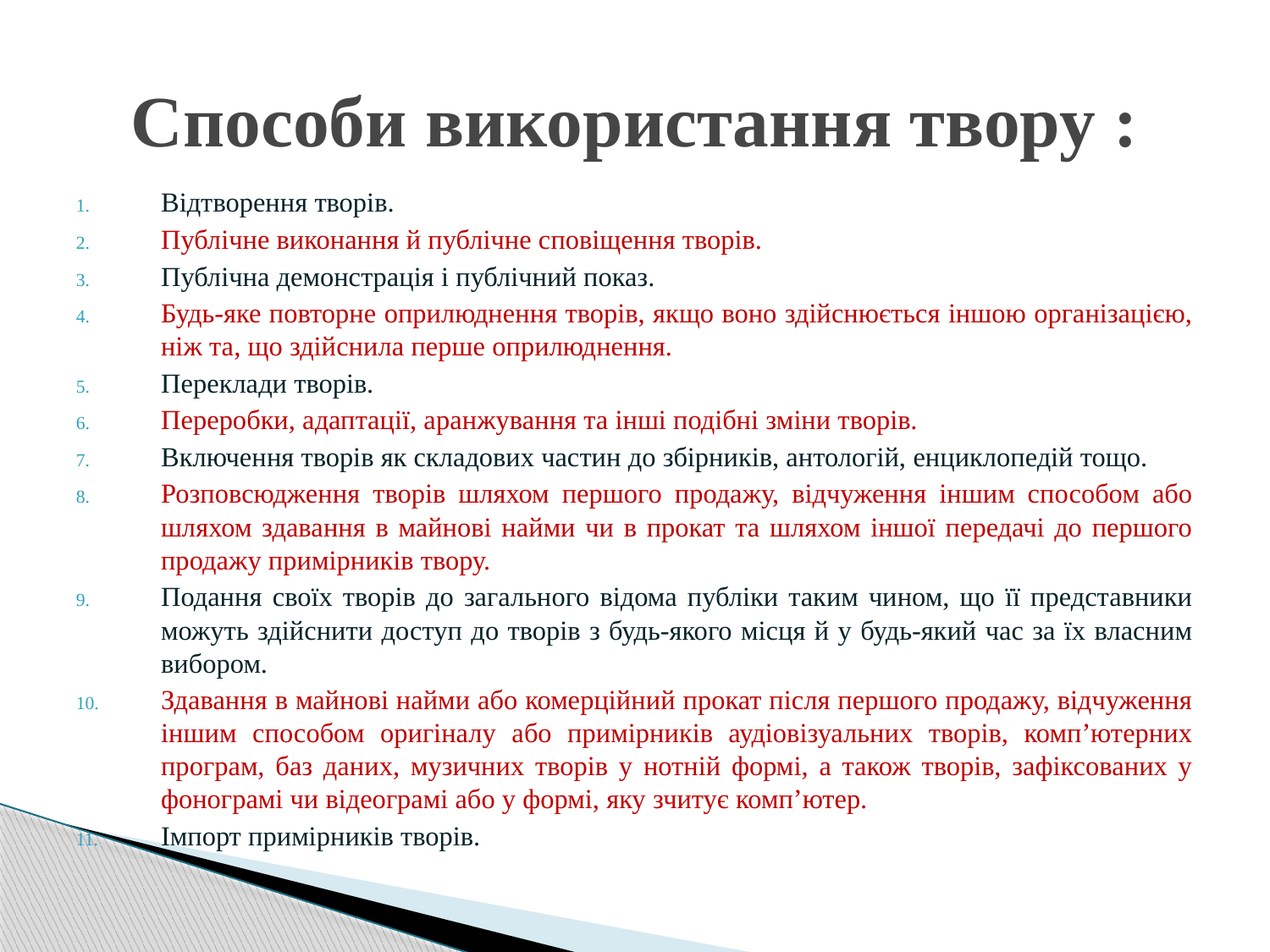

# Cпособи використання твору :
Відтворення творів.
Публічне виконання й публічне сповіщення творів.
Публічна демонстрація і публічний показ.
Будь-яке повторне оприлюднення творів, якщо воно здійснюється іншою організацією, ніж та, що здійснила перше оприлюднення.
Переклади творів.
Переробки, адаптації, аранжування та інші подібні зміни творів.
Включення творів як складових частин до збірників, антологій, енциклопедій тощо.
Розповсюдження творів шляхом першого продажу, відчуження іншим способом або шляхом здавання в майнові найми чи в прокат та шляхом іншої передачі до першого продажу примірників твору.
Подання своїх творів до загального відома публіки таким чином, що її представники можуть здійснити доступ до творів з будь-якого місця й у будь-який час за їх власним вибором.
Здавання в майнові найми або комерційний прокат після першого продажу, відчуження іншим способом оригіналу або примірників аудіовізуальних творів, комп’ютерних програм, баз даних, музичних творів у нотній формі, а також творів, зафіксованих у фонограмі чи відеограмі або у формі, яку зчитує комп’ютер.
Імпорт примірників творів.